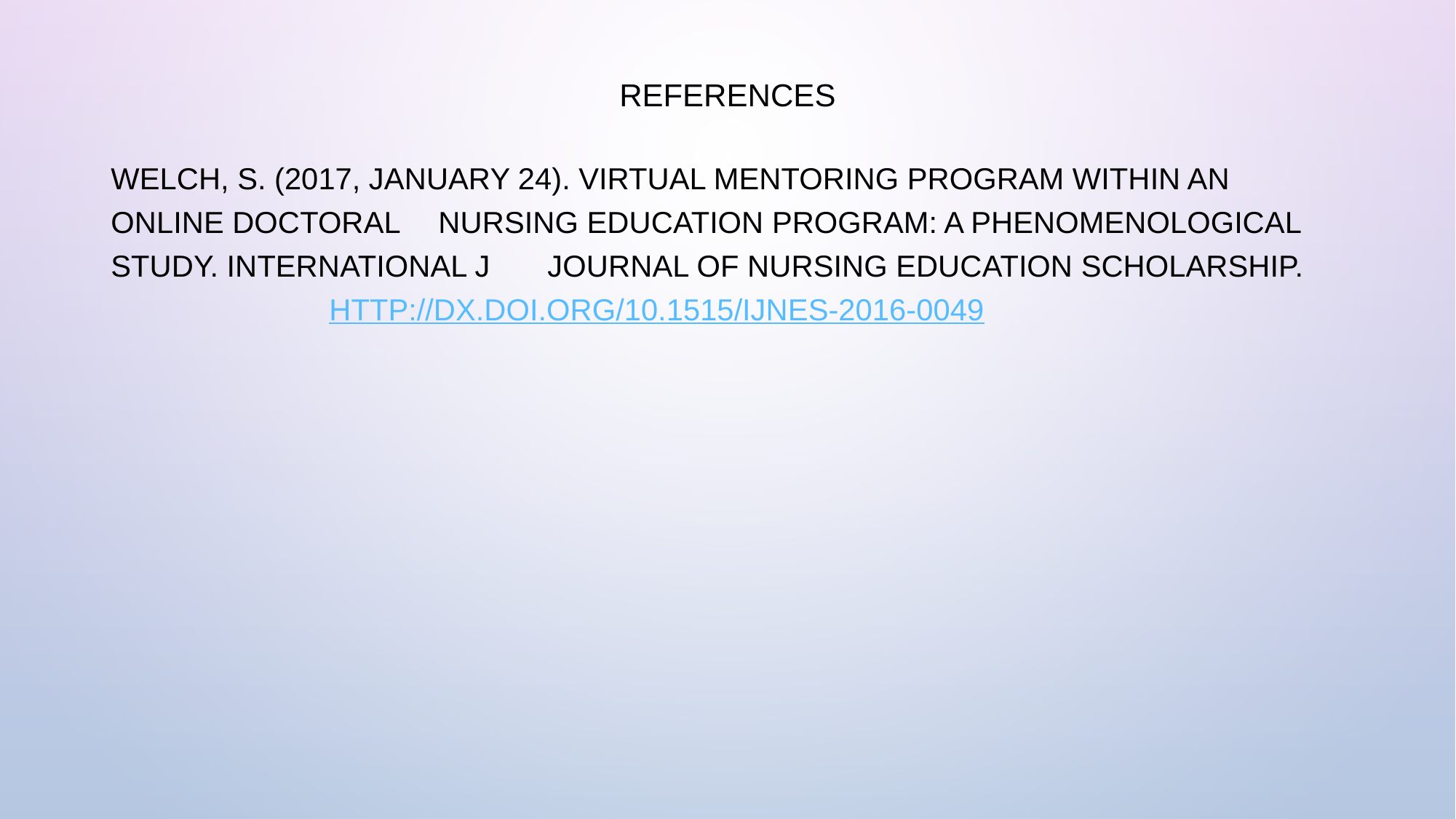

# REFERENCES
WELCH, S. (2017, JANUARY 24). VIRTUAL MENTORING PROGRAM WITHIN AN ONLINE DOCTORAL 	NURSING EDUCATION PROGRAM: A PHENOMENOLOGICAL STUDY. INTERNATIONAL J	JOURNAL OF NURSING EDUCATION SCHOLARSHIP.                       	HTTP://DX.DOI.ORG/10.1515/IJNES-2016-0049